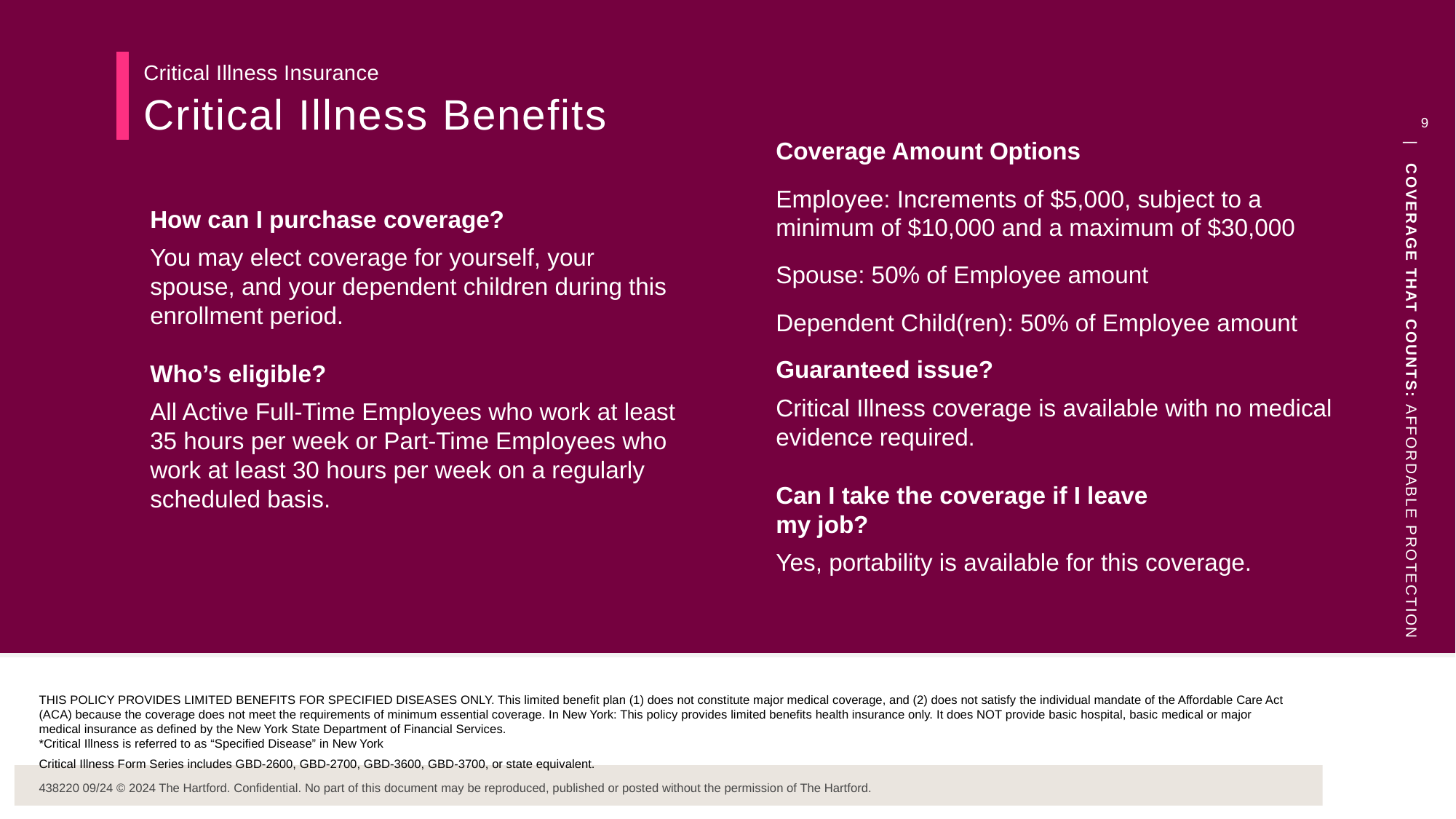

Critical Illness Insurance
Critical Illness Benefits

9
Coverage Amount Options
Employee: Increments of $5,000, subject to a minimum of $10,000 and a maximum of $30,000
Spouse: 50% of Employee amount
Dependent Child(ren): 50% of Employee amount
Guaranteed issue?
Critical Illness coverage is available with no medical evidence required.
Can I take the coverage if I leave
my job?
Yes, portability is available for this coverage.
How can I purchase coverage?
You may elect coverage for yourself, your spouse, and your dependent children during this enrollment period.

Who’s eligible?
All Active Full-Time Employees who work at least 35 hours per week or Part-Time Employees who work at least 30 hours per week on a regularly scheduled basis.

THIS POLICY PROVIDES LIMITED BENEFITS FOR SPECIFIED DISEASES ONLY. This limited benefit plan (1) does not constitute major medical coverage, and (2) does not satisfy the individual mandate of the Affordable Care Act (ACA) because the coverage does not meet the requirements of minimum essential coverage. In New York: This policy provides limited benefits health insurance only. It does NOT provide basic hospital, basic medical or major medical insurance as defined by the New York State Department of Financial Services.
*Critical Illness is referred to as “Specified Disease” in New York
Critical Illness Form Series includes GBD-2600, GBD-2700, GBD-3600, GBD-3700, or state equivalent.
438220 09/24 © 2024 The Hartford. Confidential. No part of this document may be reproduced, published or posted without the permission of The Hartford.